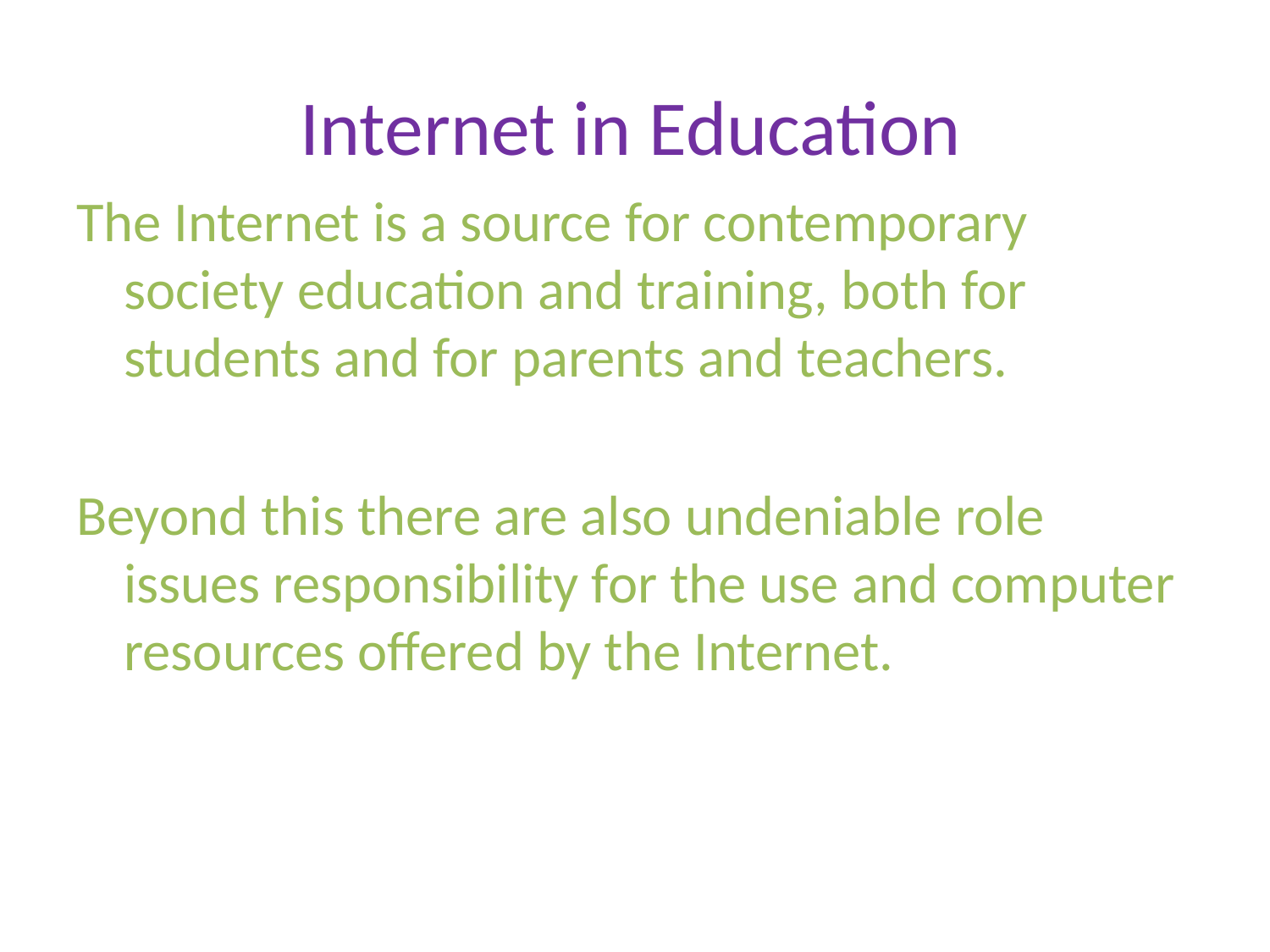

# Internet in Education
The Internet is a source for contemporary society education and training, both for students and for parents and teachers.

Beyond this there are also undeniable role issues responsibility for the use and computer  resources offered by the Internet.